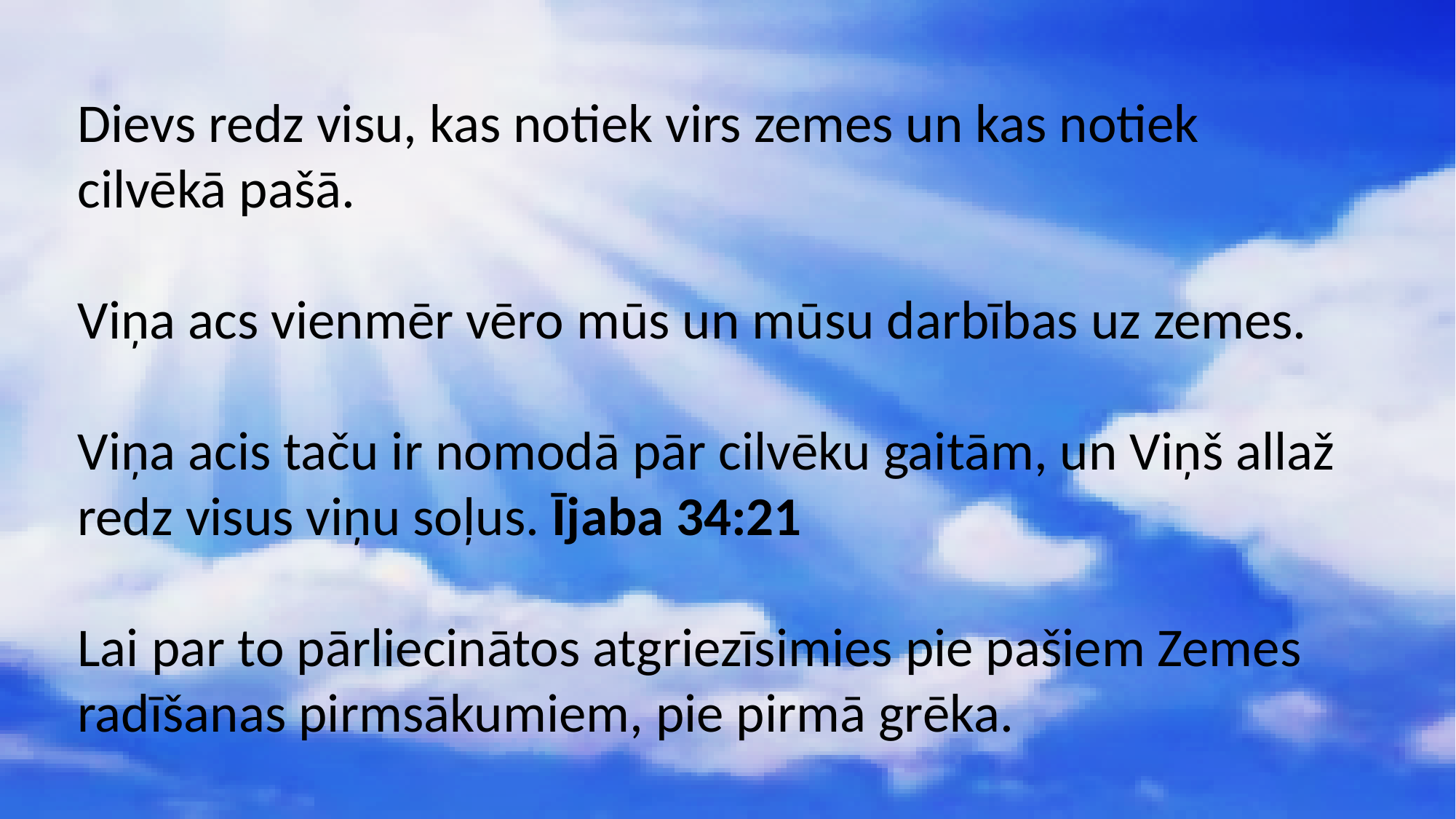

Dievs redz visu, kas notiek virs zemes un kas notiek cilvēkā pašā.

Viņa acs vienmēr vēro mūs un mūsu darbības uz zemes.

Viņa acis taču ir nomodā pār cilvēku gaitām, un Viņš allaž redz visus viņu soļus. Ījaba 34:21

Lai par to pārliecinātos atgriezīsimies pie pašiem Zemes radīšanas pirmsākumiem, pie pirmā grēka.